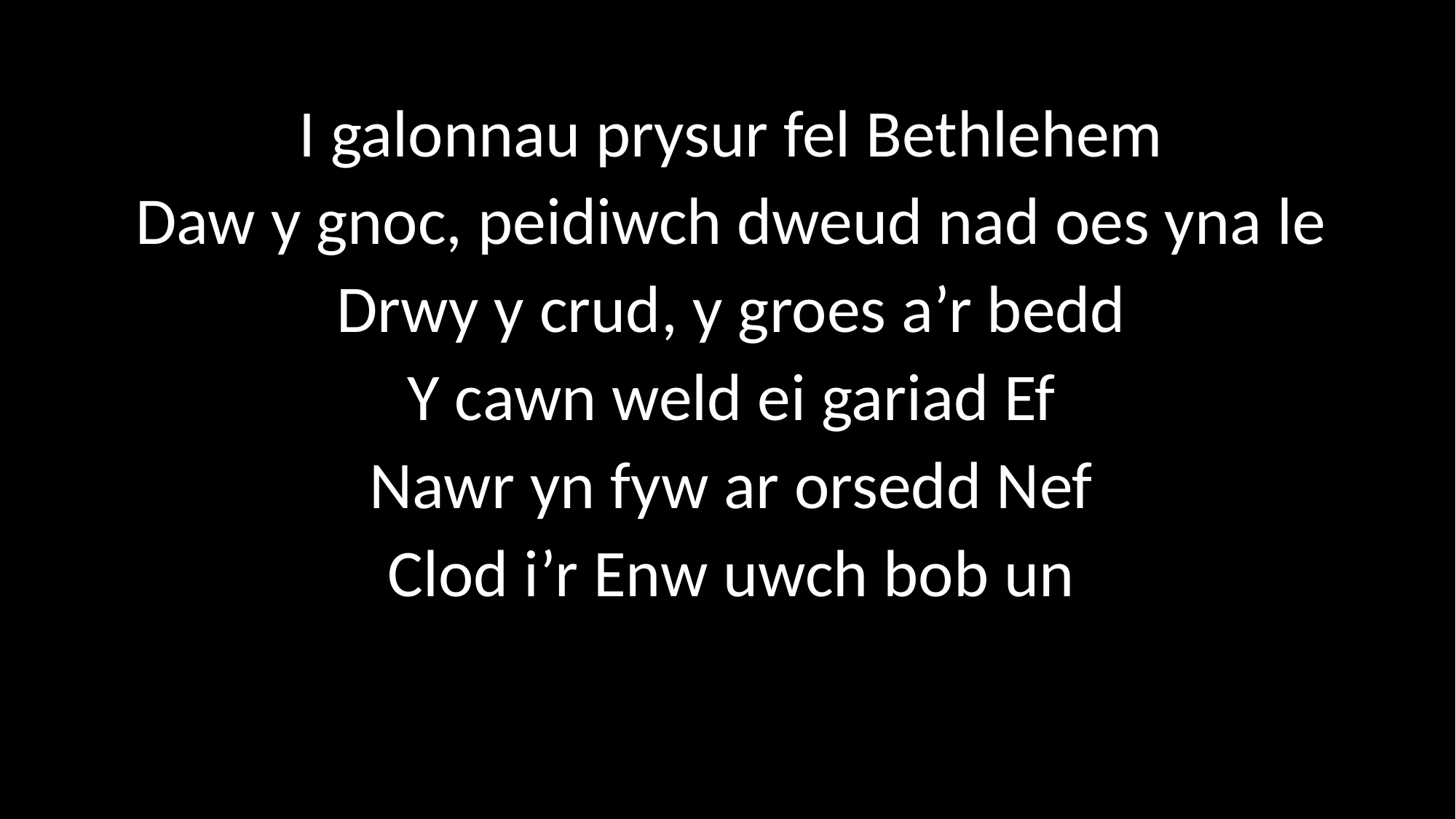

I galonnau prysur fel Bethlehem
Daw y gnoc, peidiwch dweud nad oes yna le
Drwy y crud, y groes a’r bedd
Y cawn weld ei gariad Ef
Nawr yn fyw ar orsedd Nef
Clod i’r Enw uwch bob un